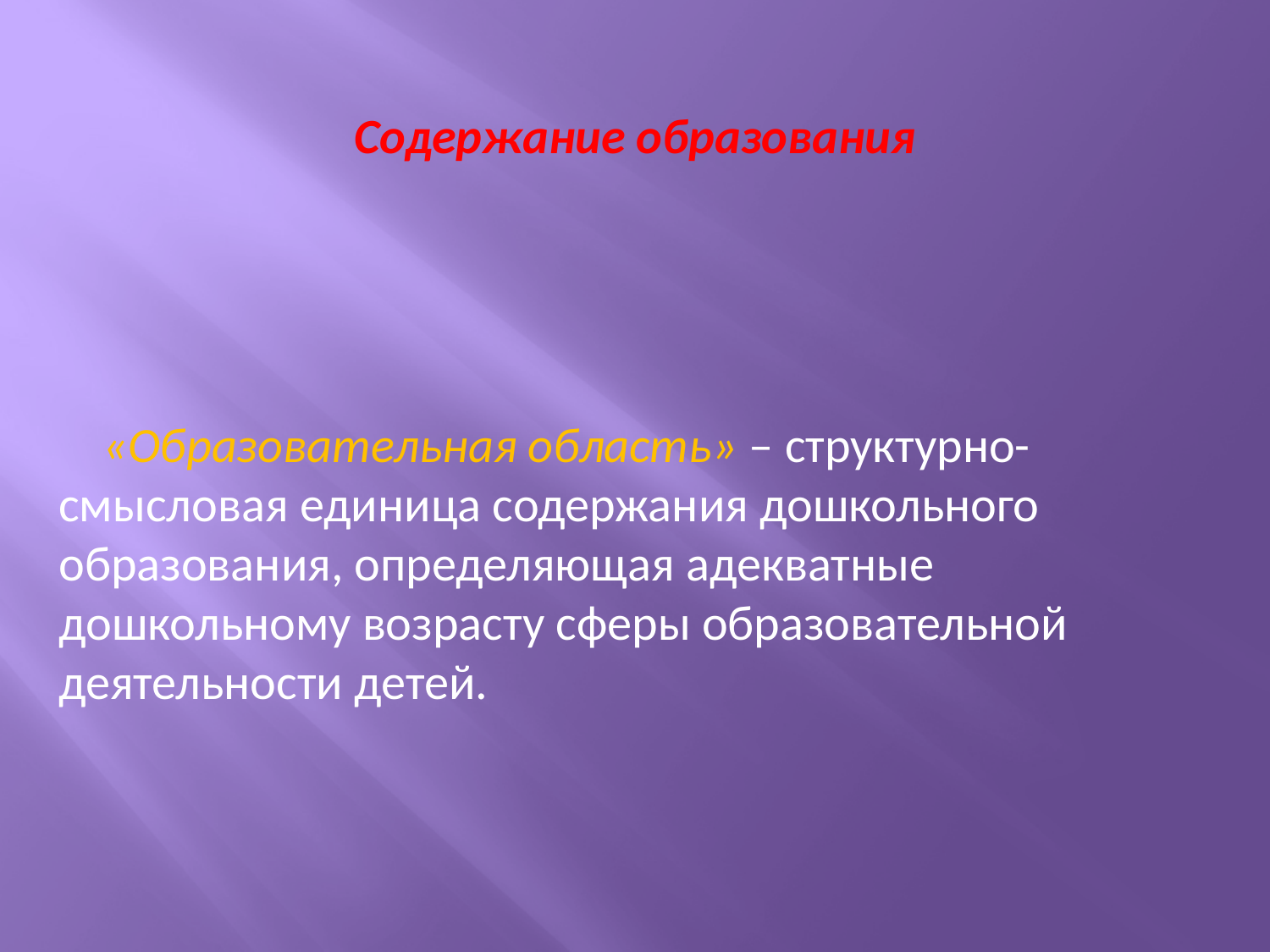

Содержание образования

         «Образовательная область» – структурно-смысловая единица содержания дошкольного образования, определяющая адекватные дошкольному возрасту сферы образовательной деятельности детей.